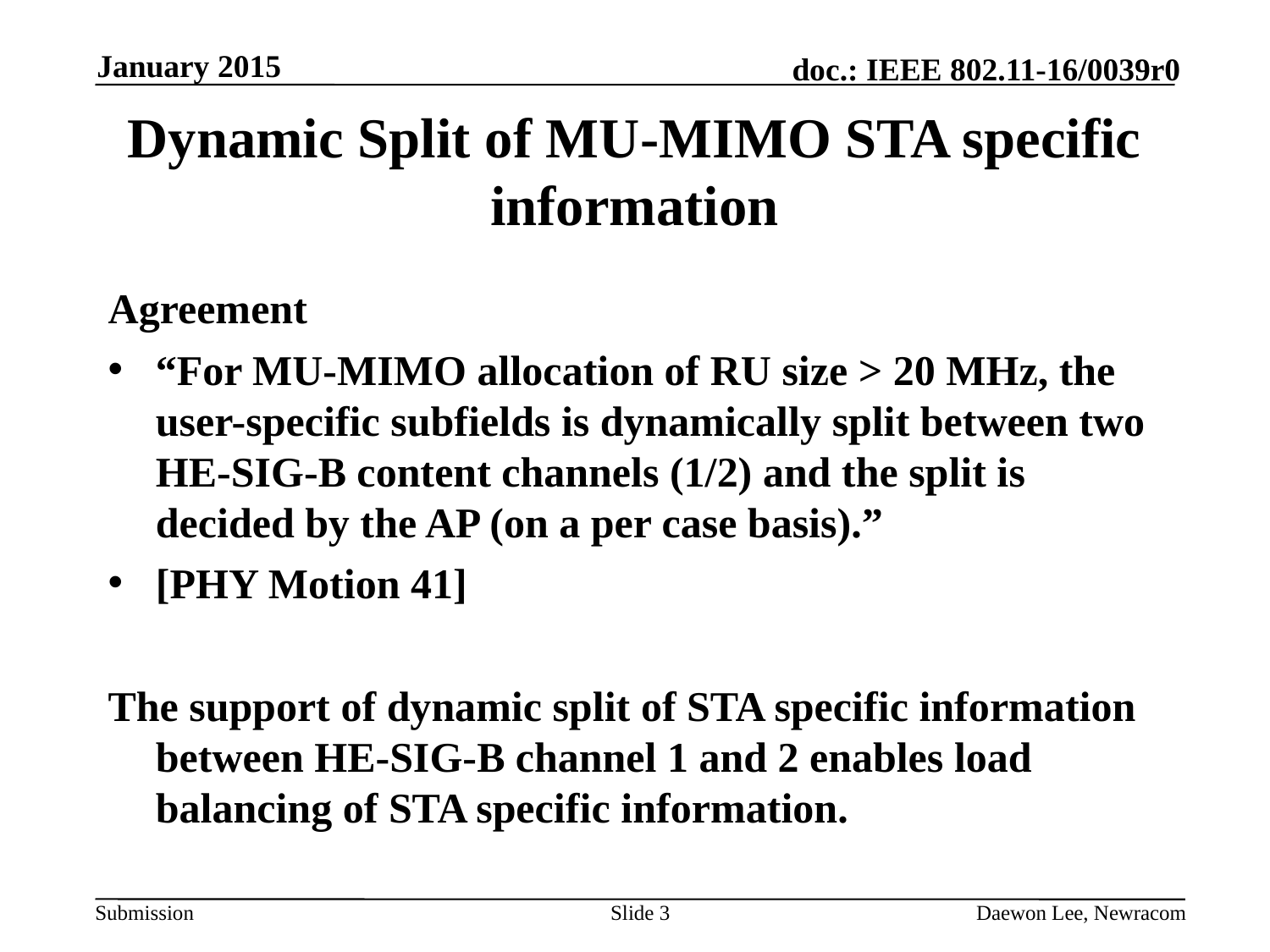

January 2015
# Dynamic Split of MU-MIMO STA specific information
Agreement
“For MU-MIMO allocation of RU size > 20 MHz, the user-specific subfields is dynamically split between two HE-SIG-B content channels (1/2) and the split is decided by the AP (on a per case basis).”
[PHY Motion 41]

The support of dynamic split of STA specific information between HE-SIG-B channel 1 and 2 enables load balancing of STA specific information.

Slide 3
Daewon Lee, Newracom